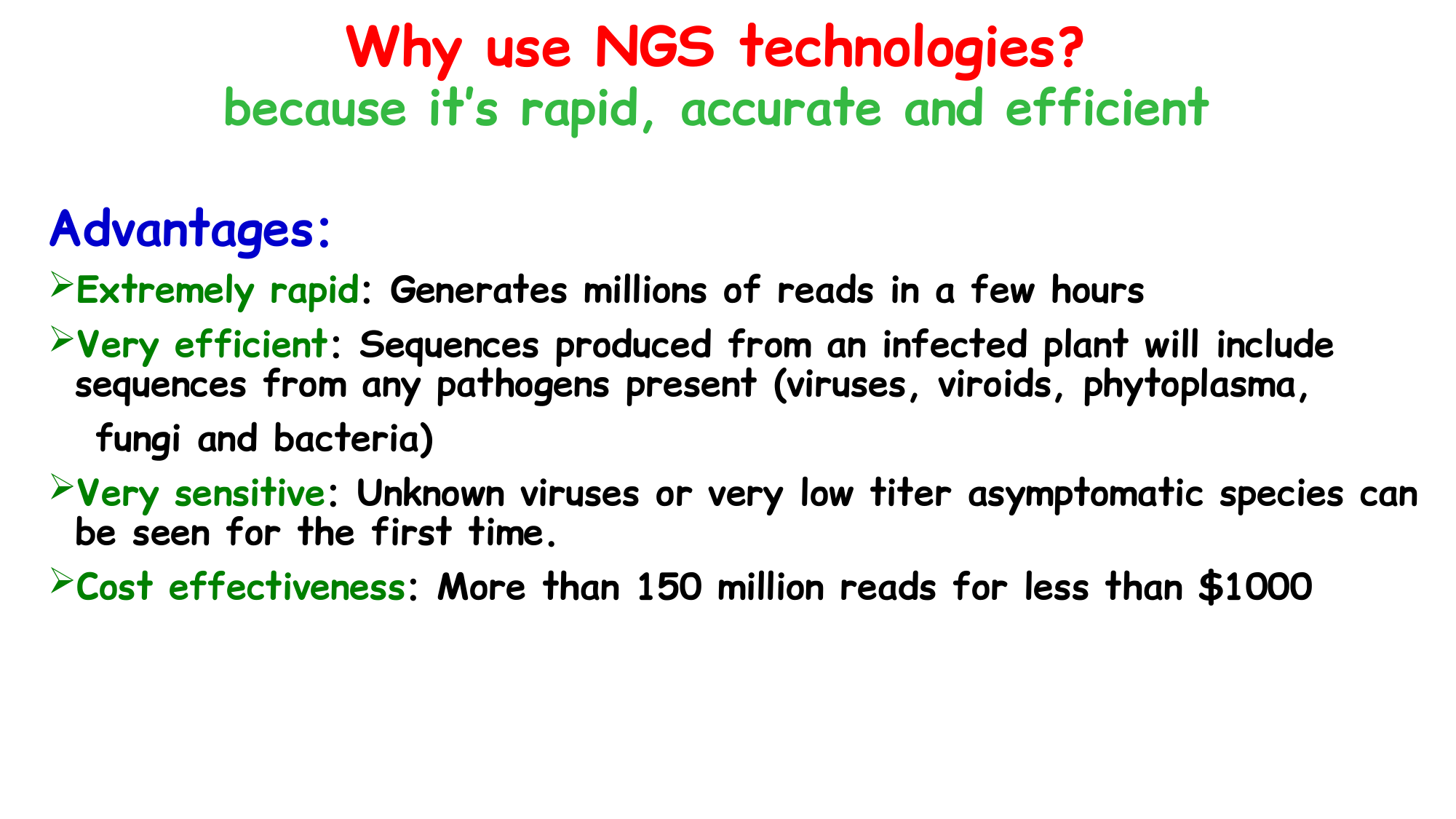

# Why use NGS technologies? because it’s rapid, accurate and efficient
Advantages:
Extremely rapid: Generates millions of reads in a few hours
Very efficient: Sequences produced from an infected plant will include sequences from any pathogens present (viruses, viroids, phytoplasma,
   fungi and bacteria)
Very sensitive: Unknown viruses or very low titer asymptomatic species can be seen for the first time.
Cost effectiveness: More than 150 million reads for less than $1000